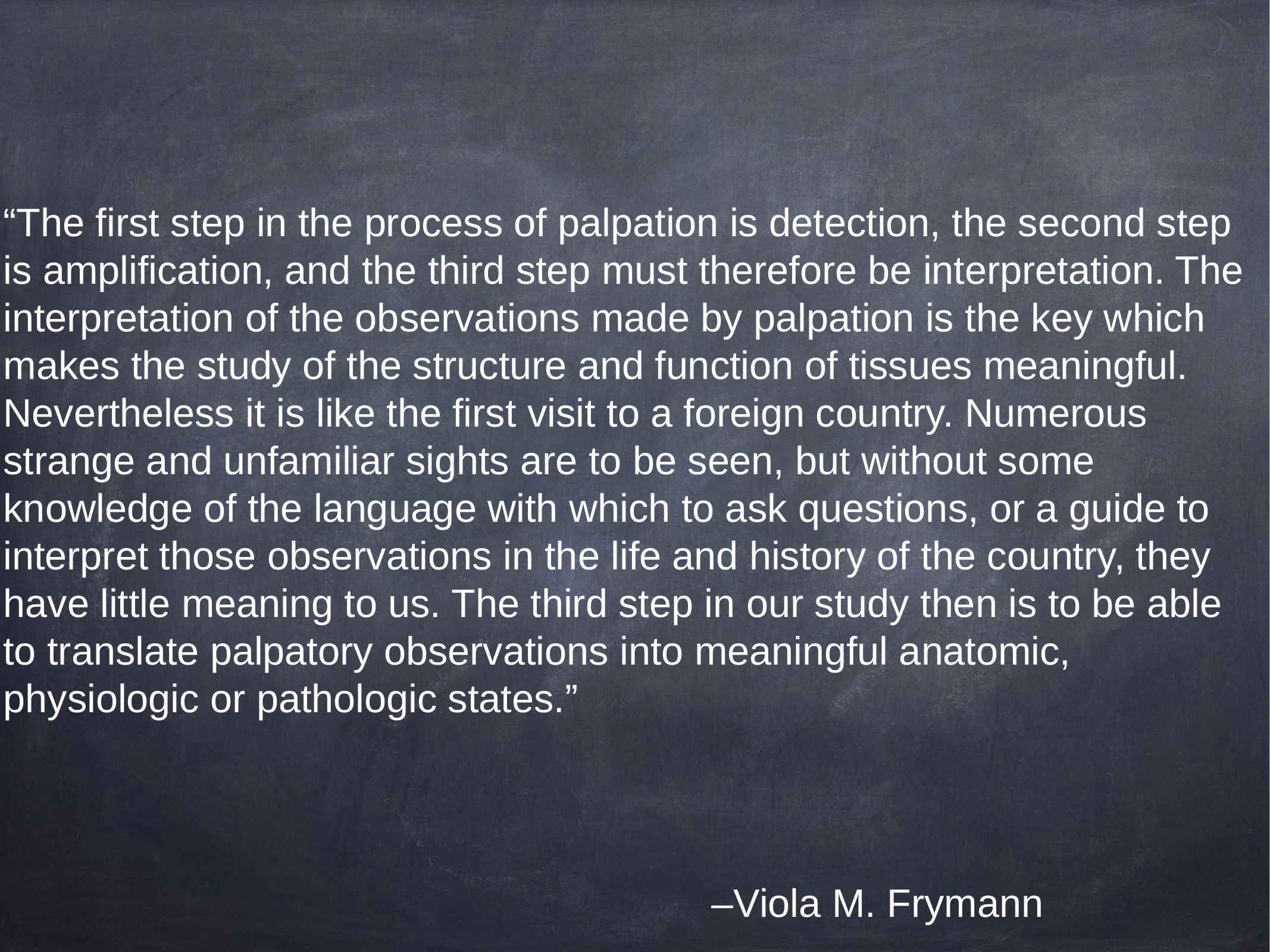

“The first step in the process of palpation is detection, the second step is amplification, and the third step must therefore be interpretation. The interpretation of the observations made by palpation is the key which makes the study of the structure and function of tissues meaningful. Nevertheless it is like the first visit to a foreign country. Numerous strange and unfamiliar sights are to be seen, but without some knowledge of the language with which to ask questions, or a guide to interpret those observations in the life and history of the country, they have little meaning to us. The third step in our study then is to be able to translate palpatory observations into meaningful anatomic, physiologic or pathologic states.”
–Viola M. Frymann